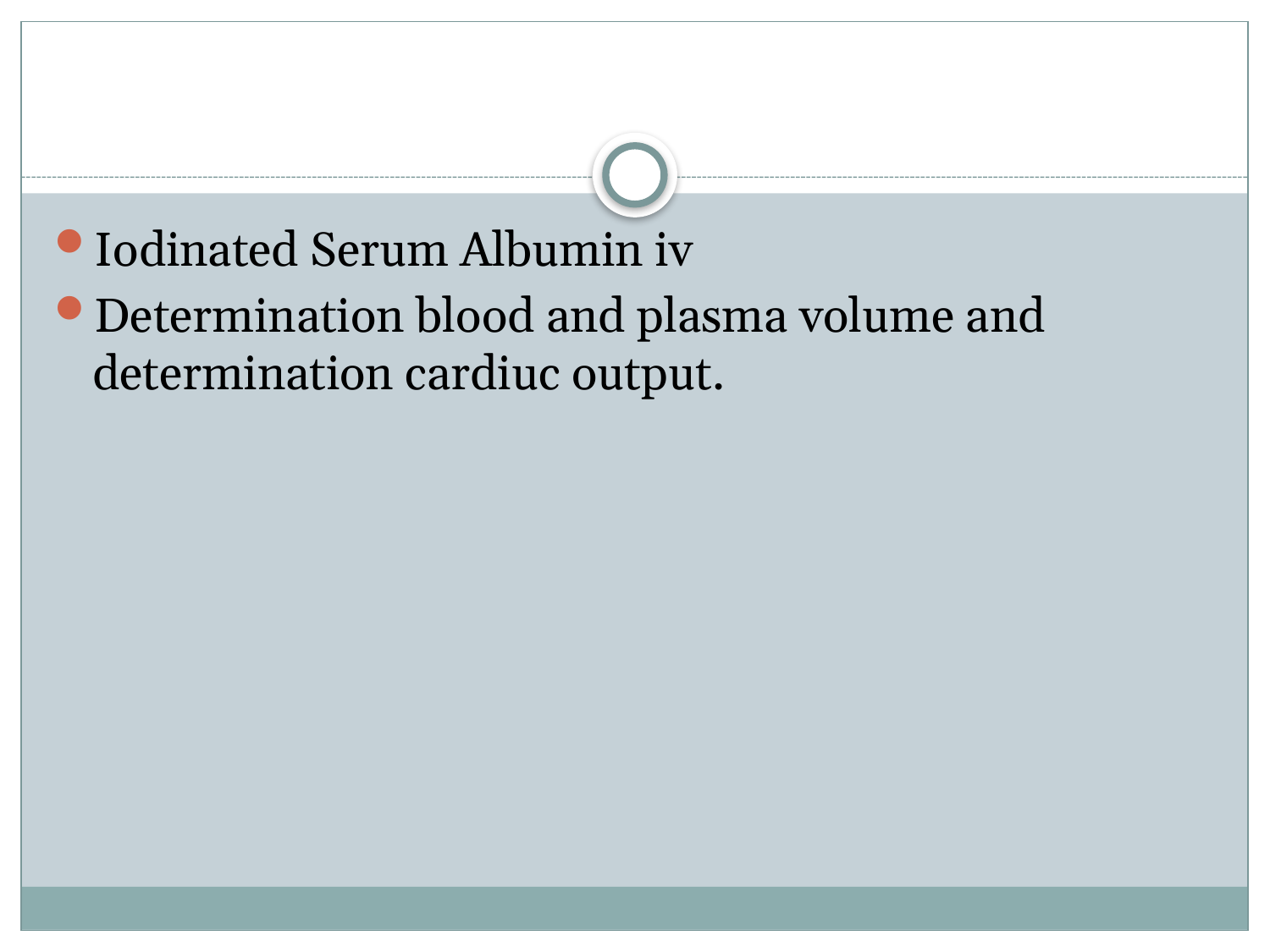

#
Iodinated Serum Albumin iv
Determination blood and plasma volume and determination cardiuc output.